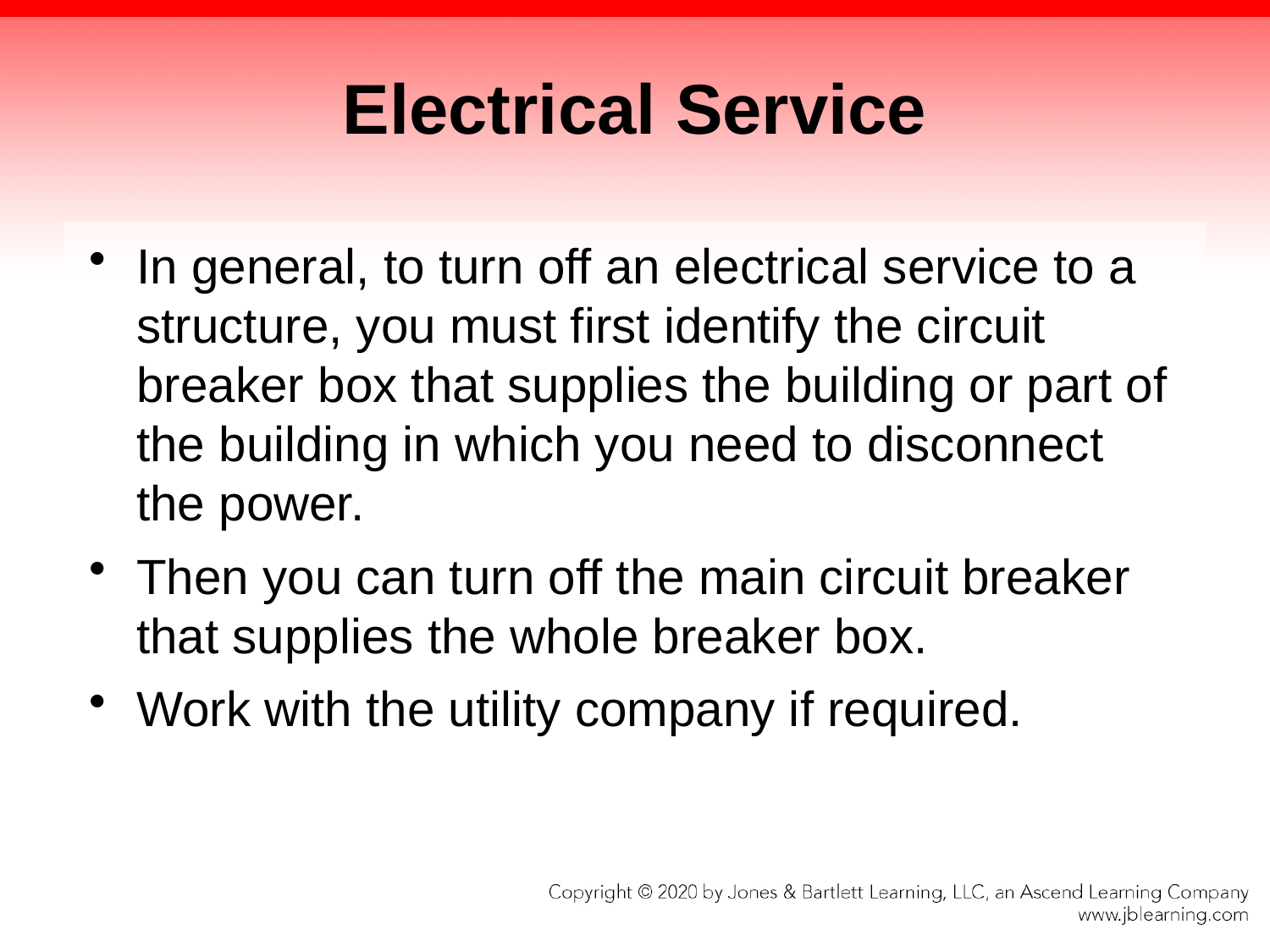

# Electrical Service
In general, to turn off an electrical service to a structure, you must first identify the circuit breaker box that supplies the building or part of the building in which you need to disconnect the power.
Then you can turn off the main circuit breaker that supplies the whole breaker box.
Work with the utility company if required.